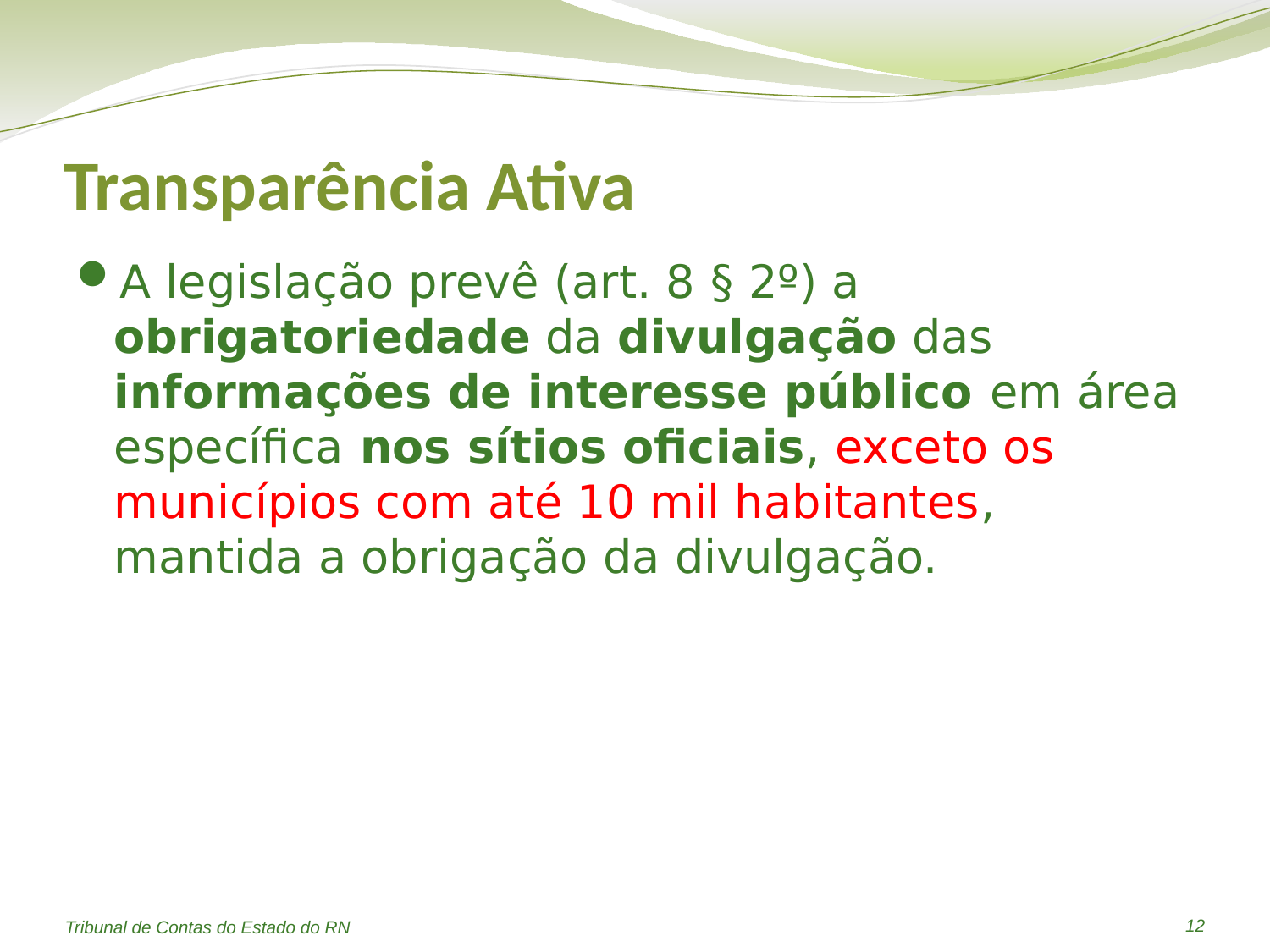

# Transparência Ativa
A legislação prevê (art. 8 § 2º) a obrigatoriedade da divulgação das informações de interesse público em área específica nos sítios oficiais, exceto os municípios com até 10 mil habitantes, mantida a obrigação da divulgação.
12
Tribunal de Contas do Estado do RN